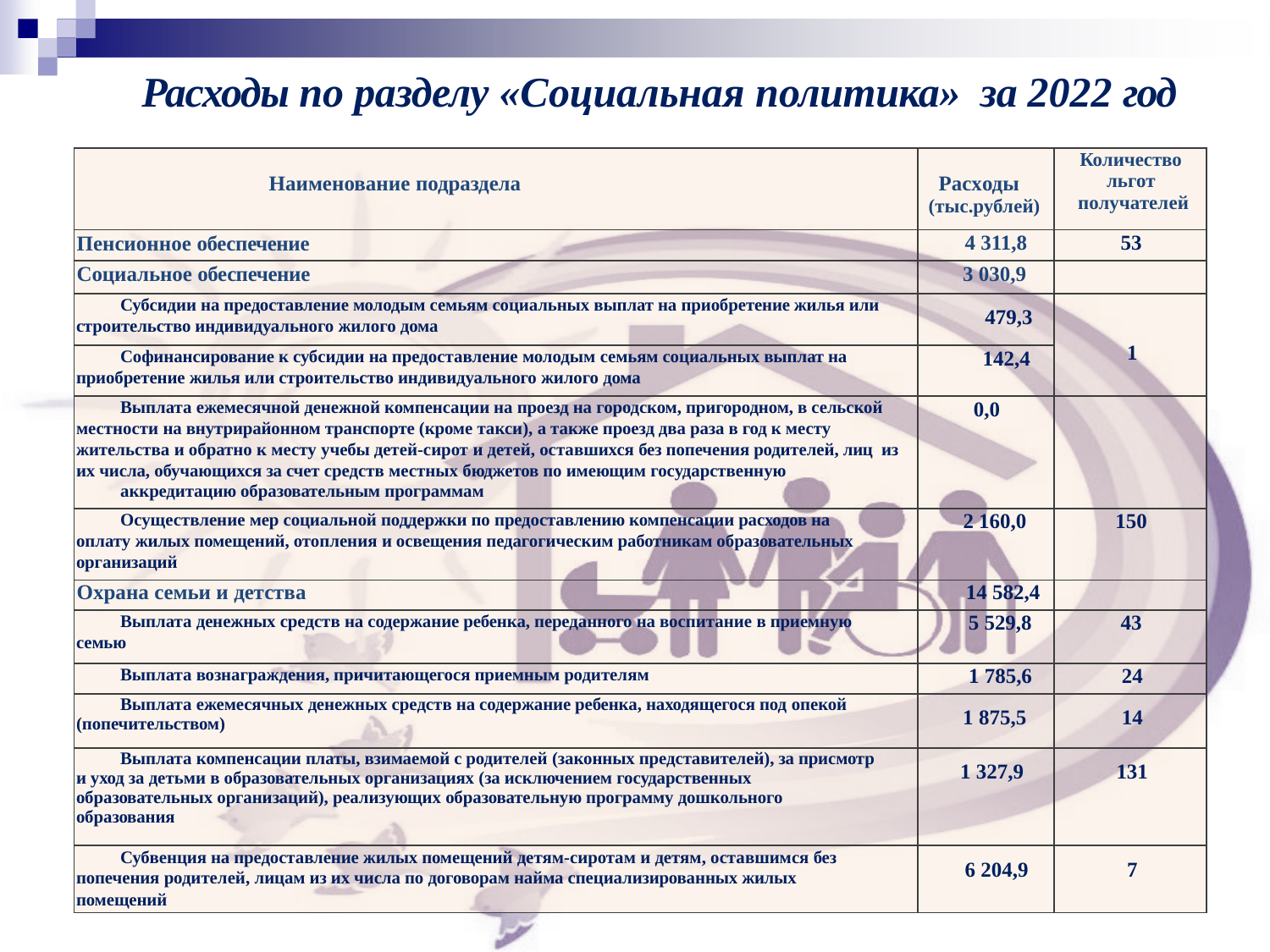

# Расходы по разделу «Социальная политика»  за 2022 год
| Наименование подраздела | Расходы (тыс.рублей) | Количество льгот получателей |
| --- | --- | --- |
| Пенсионное обеспечение | 4 311,8 | 53 |
| Социальное обеспечение | 3 030,9 |  |
| Субсидии на предоставление молодым семьям социальных выплат на приобретение жилья или строительство индивидуального жилого дома | 479,3 | 1 |
| Софинансирование к субсидии на предоставление молодым семьям социальных выплат на приобретение жилья или строительство индивидуального жилого дома | 142,4 |  |
| Выплата ежемесячной денежной компенсации на проезд на городском, пригородном, в сельской местности на внутрирайонном транспорте (кроме такси), а также проезд два раза в год к месту жительства и обратно к месту учебы детей-сирот и детей, оставшихся без попечения родителей, лиц из их числа, обучающихся за счет средств местных бюджетов по имеющим государственную аккредитацию образовательным программам | 0,0 |  |
| Осуществление мер социальной поддержки по предоставлению компенсации расходов на оплату жилых помещений, отопления и освещения педагогическим работникам образовательных организаций | 2 160,0 | 150 |
| Охрана семьи и детства | 14 582,4 |  |
| Выплата денежных средств на содержание ребенка, переданного на воспитание в приемную семью | 5 529,8 | 43 |
| Выплата вознаграждения, причитающегося приемным родителям | 1 785,6 | 24 |
| Выплата ежемесячных денежных средств на содержание ребенка, находящегося под опекой (попечительством) | 1 875,5 | 14 |
| Выплата компенсации платы, взимаемой с родителей (законных представителей), за присмотр и уход за детьми в образовательных организациях (за исключением государственных образовательных организаций), реализующих образовательную программу дошкольного образования | 1 327,9 | 131 |
| Субвенция на предоставление жилых помещений детям-сиротам и детям, оставшимся без попечения родителей, лицам из их числа по договорам найма специализированных жилых помещений | 6 204,9 | 7 |